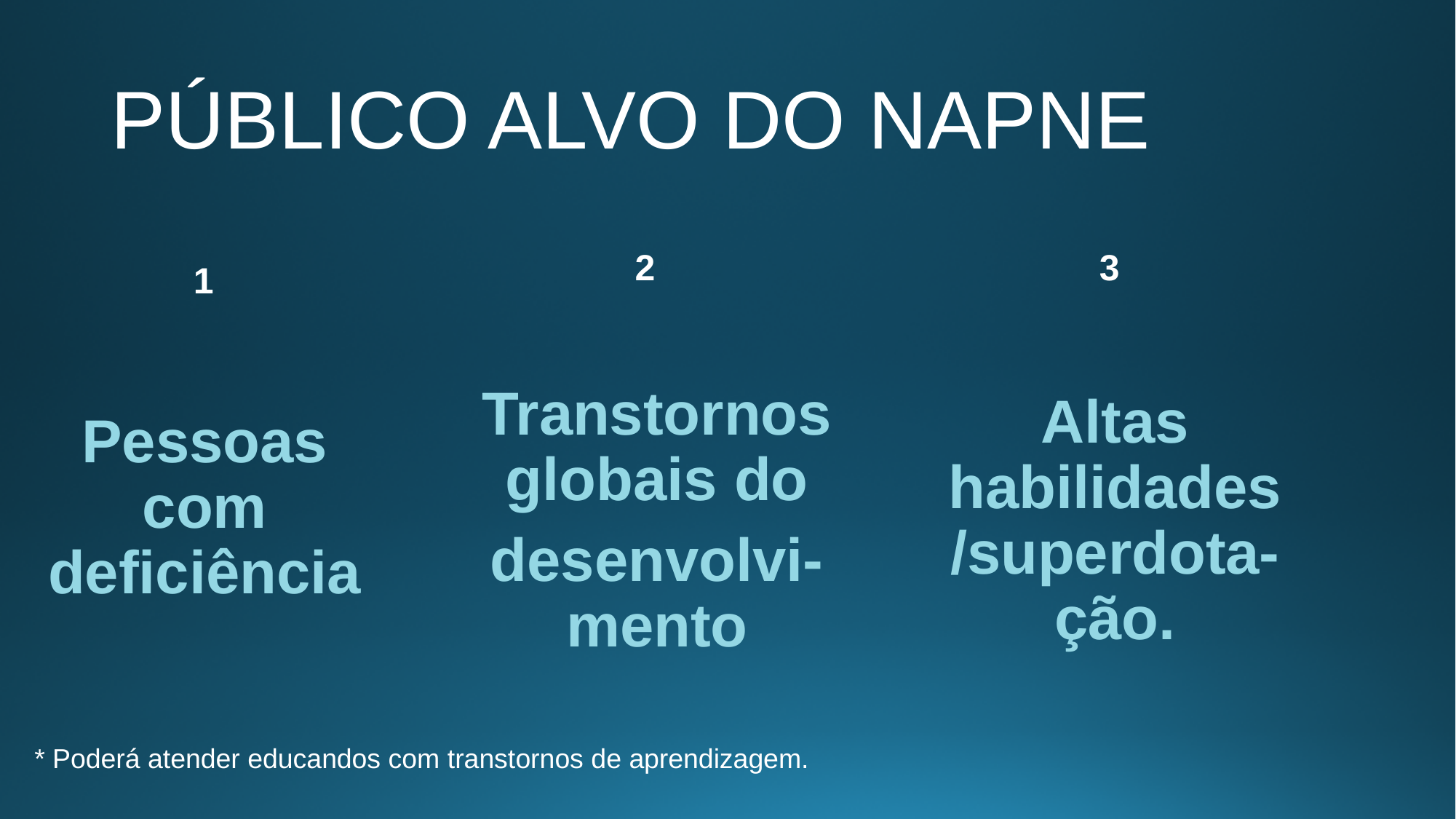

# PÚBLICO ALVO DO NAPNE
2
3
1
Pessoas com deficiência
Transtornos globais do
desenvolvi-mento
Altas habilidades/superdota-ção.
* Poderá atender educandos com transtornos de aprendizagem.